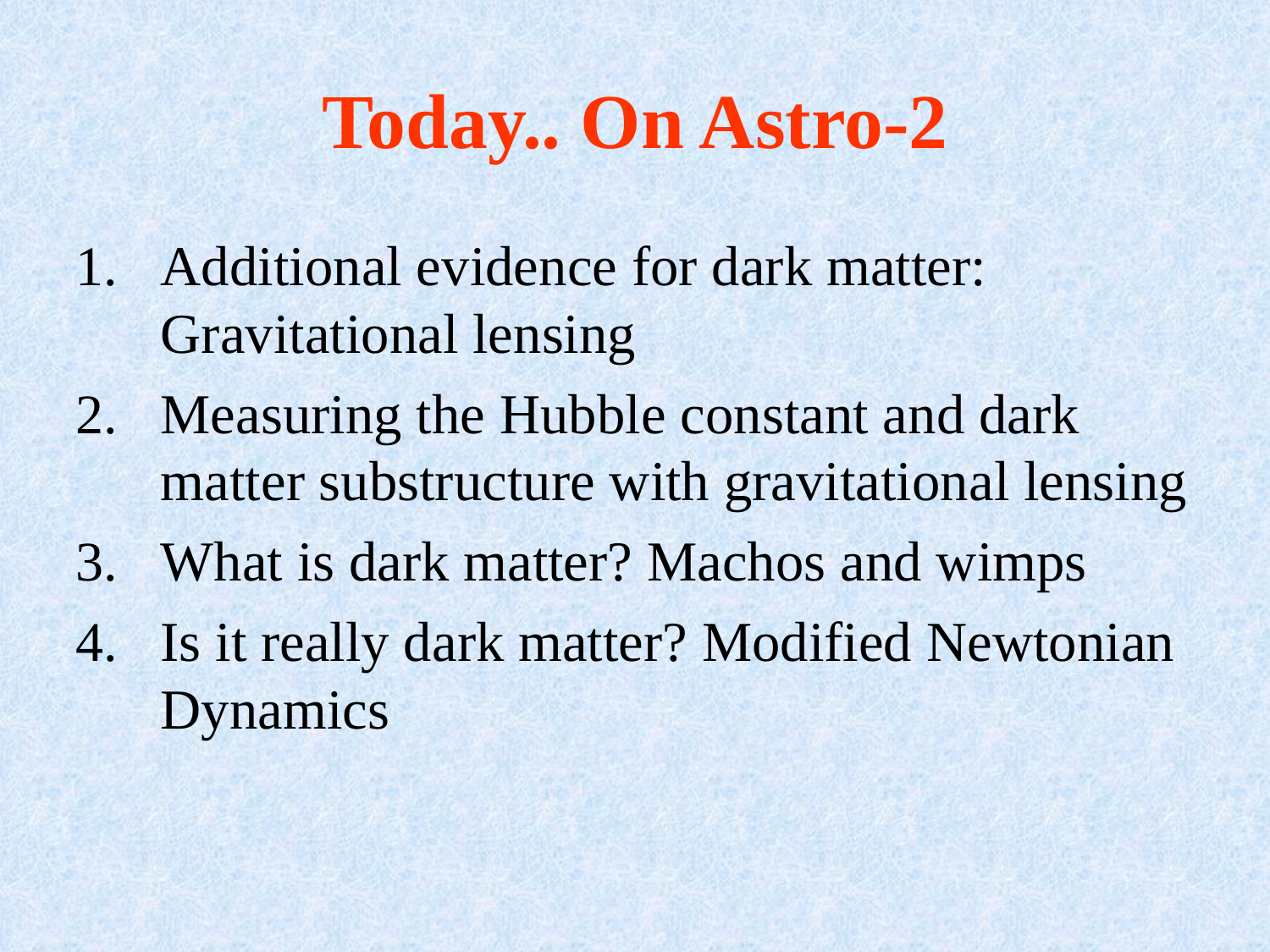

# Today.. On Astro-2
Additional evidence for dark matter: Gravitational lensing
Measuring the Hubble constant and dark matter substructure with gravitational lensing
What is dark matter? Machos and wimps
Is it really dark matter? Modified Newtonian Dynamics